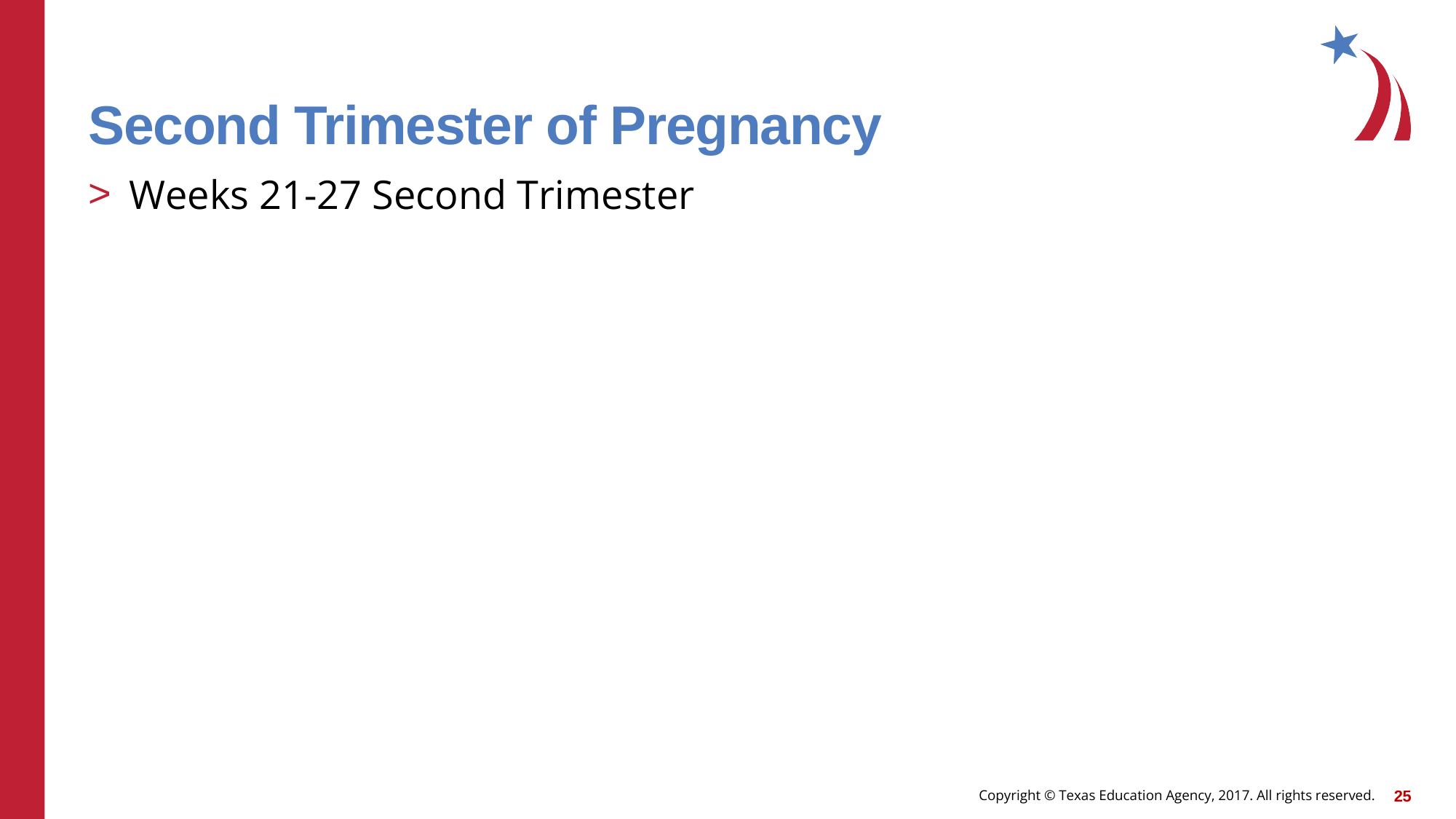

Second Trimester of Pregnancy
Weeks 21-27 Second Trimester